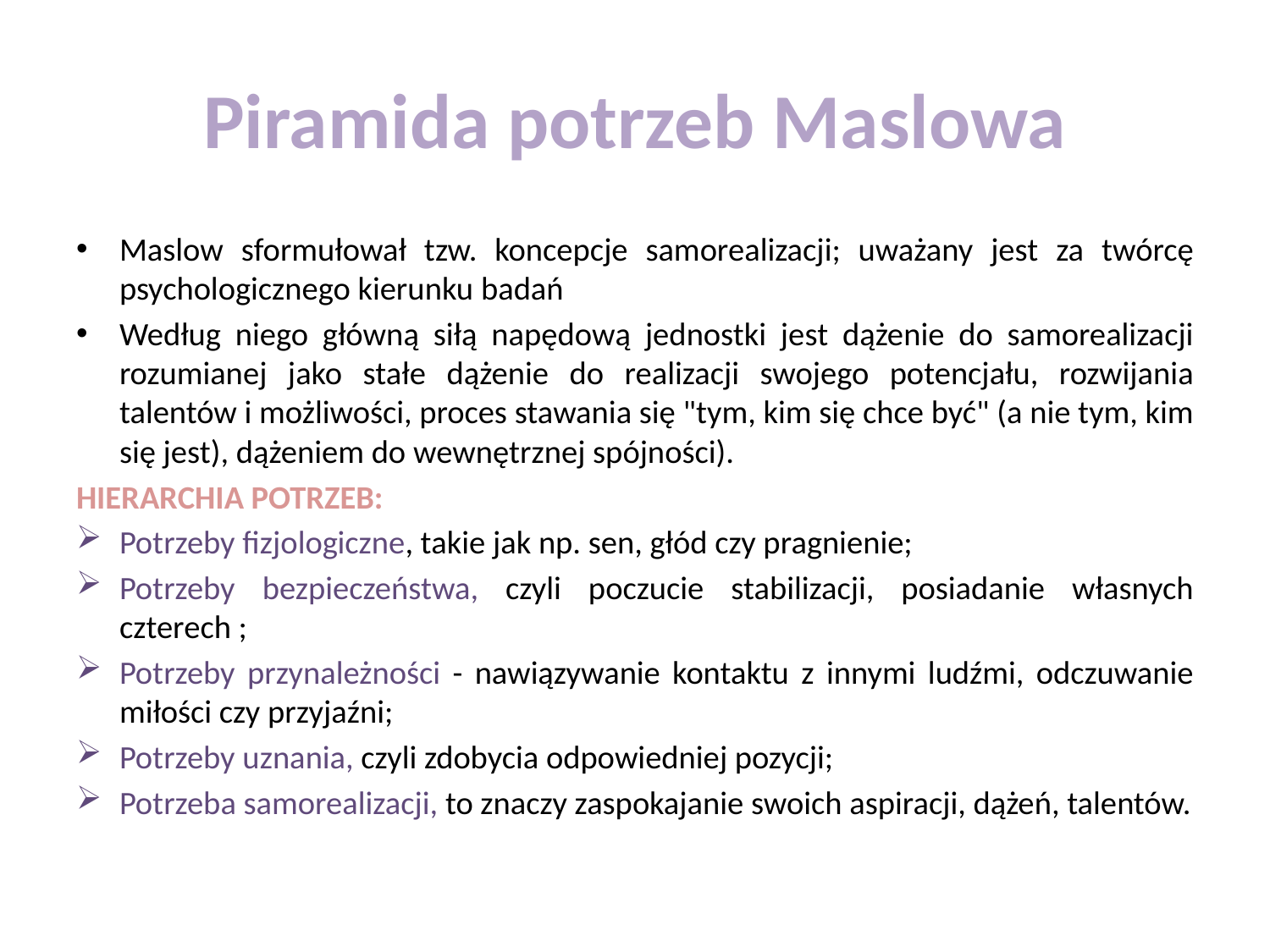

# Piramida potrzeb Maslowa
Maslow sformułował tzw. koncepcje samorealizacji; uważany jest za twórcę psychologicznego kierunku badań
Według niego główną siłą napędową jednostki jest dążenie do samorealizacji rozumianej jako stałe dążenie do realizacji swojego potencjału, rozwijania talentów i możliwości, proces stawania się "tym, kim się chce być" (a nie tym, kim się jest), dążeniem do wewnętrznej spójności).
HIERARCHIA POTRZEB:
Potrzeby fizjologiczne, takie jak np. sen, głód czy pragnienie;
Potrzeby bezpieczeństwa, czyli poczucie stabilizacji, posiadanie własnych czterech ;
Potrzeby przynależności - nawiązywanie kontaktu z innymi ludźmi, odczuwanie miłości czy przyjaźni;
Potrzeby uznania, czyli zdobycia odpowiedniej pozycji;
Potrzeba samorealizacji, to znaczy zaspokajanie swoich aspiracji, dążeń, talentów.